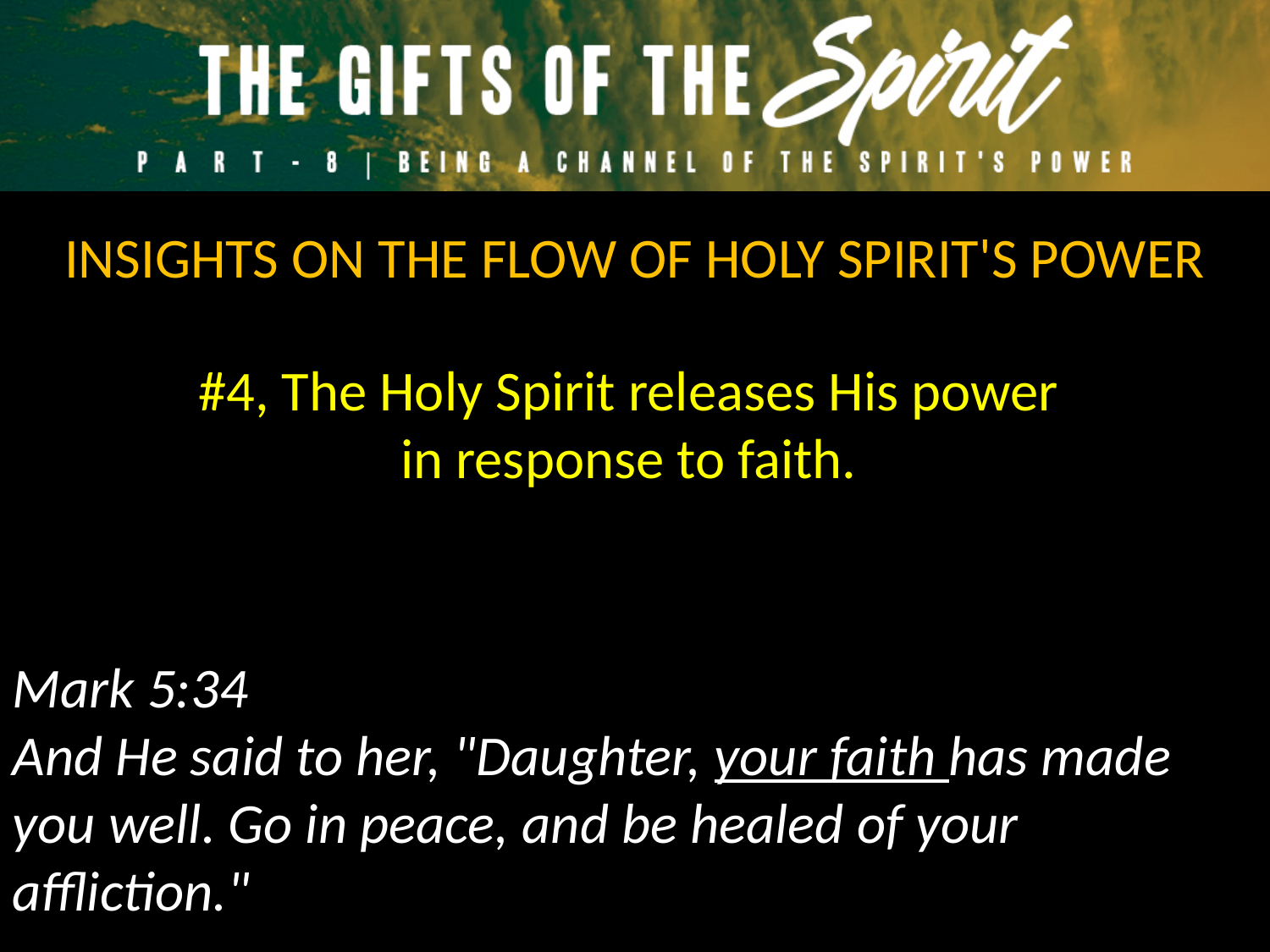

INSIGHTS ON THE FLOW OF HOLY SPIRIT'S POWER
#4, The Holy Spirit releases His power
in response to faith.
Mark 5:34
And He said to her, "Daughter, your faith has made you well. Go in peace, and be healed of your affliction."